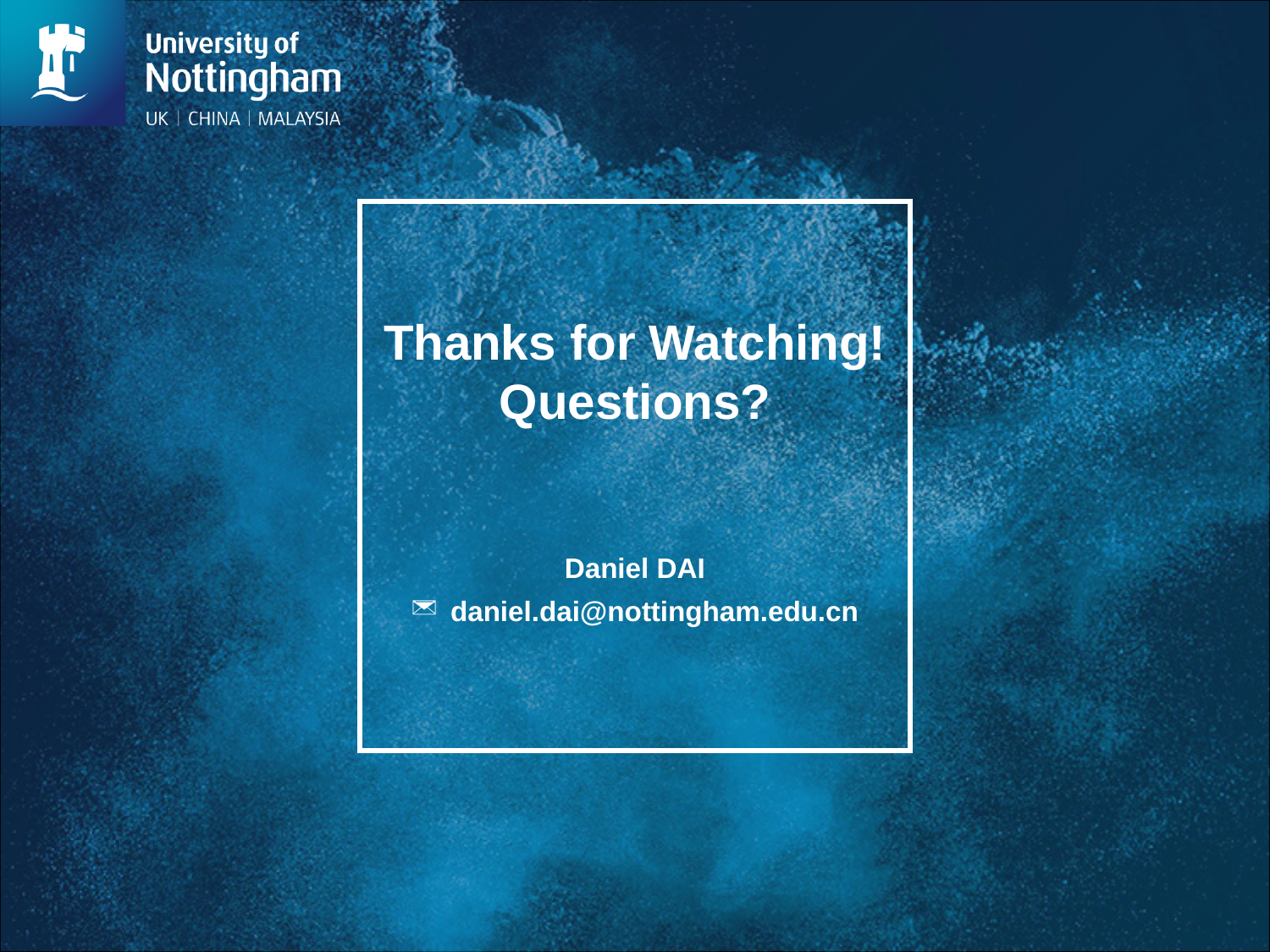

# Thanks for Watching! Questions?

Daniel DAI
daniel.dai@nottingham.edu.cn